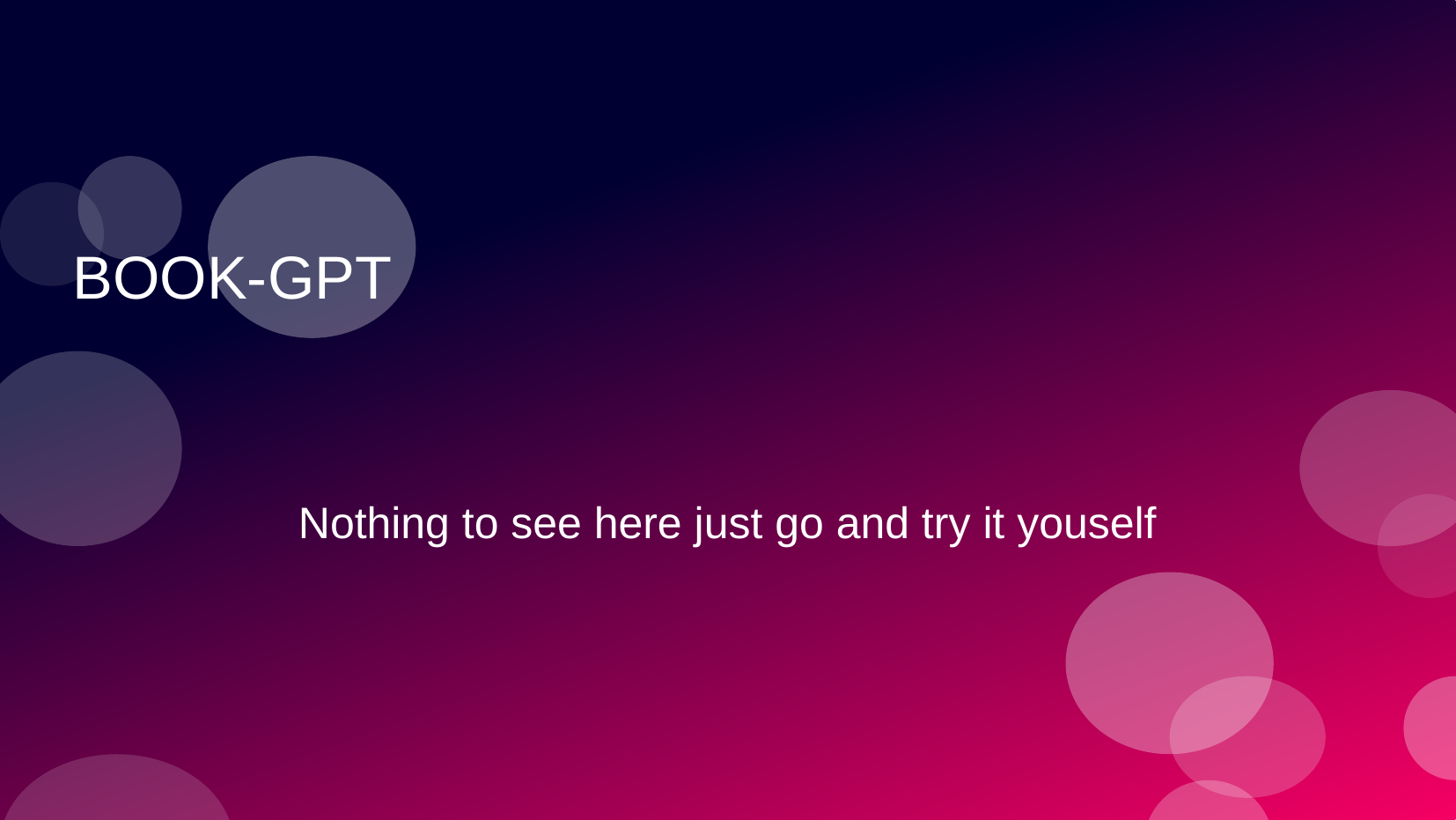

# BOOK-GPT
Nothing to see here just go and try it youself